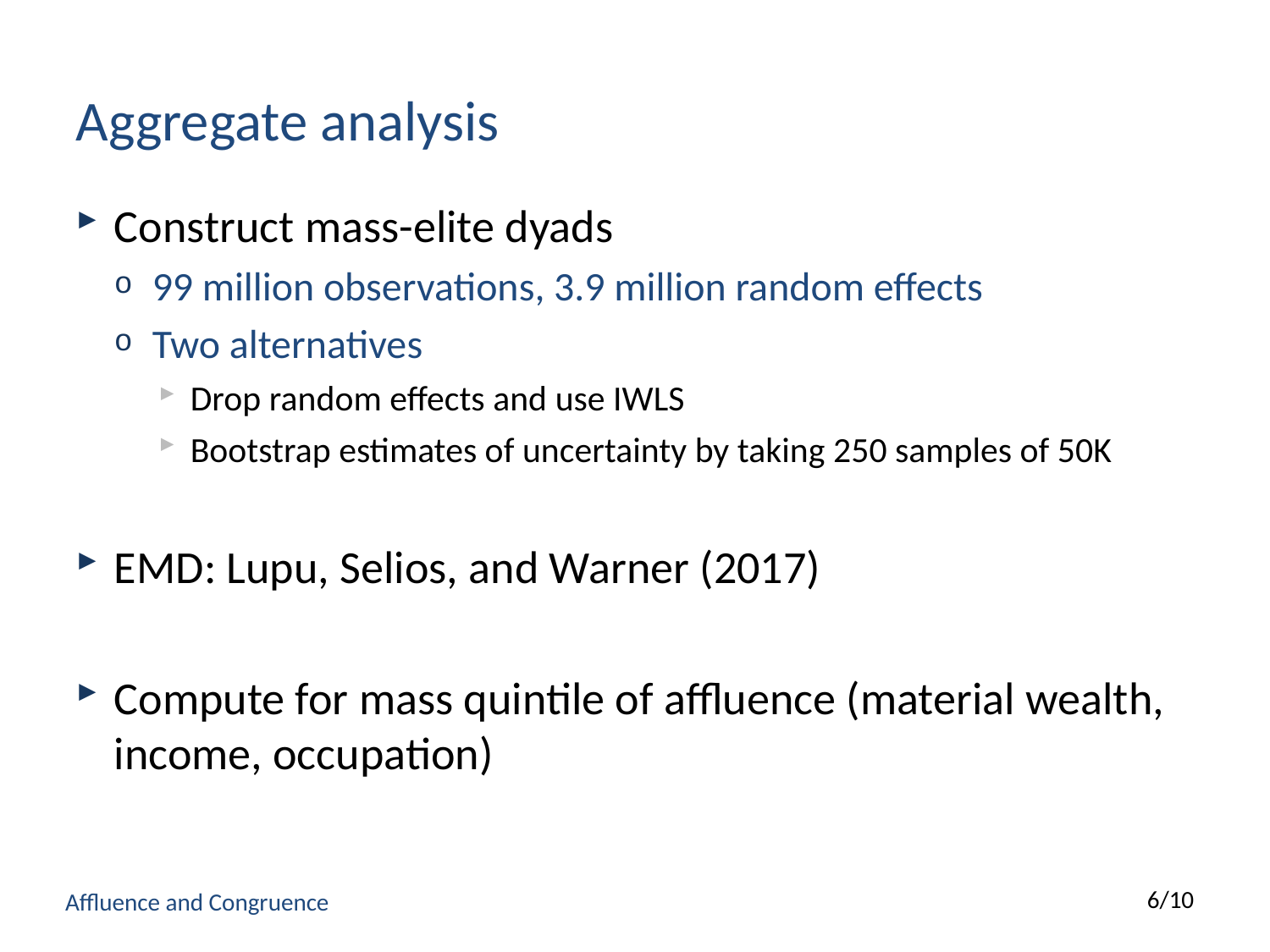

# Aggregate analysis
Construct mass-elite dyads
99 million observations, 3.9 million random effects
Two alternatives
Drop random effects and use IWLS
Bootstrap estimates of uncertainty by taking 250 samples of 50K

EMD: Lupu, Selios, and Warner (2017)

Compute for mass quintile of affluence (material wealth, income, occupation)